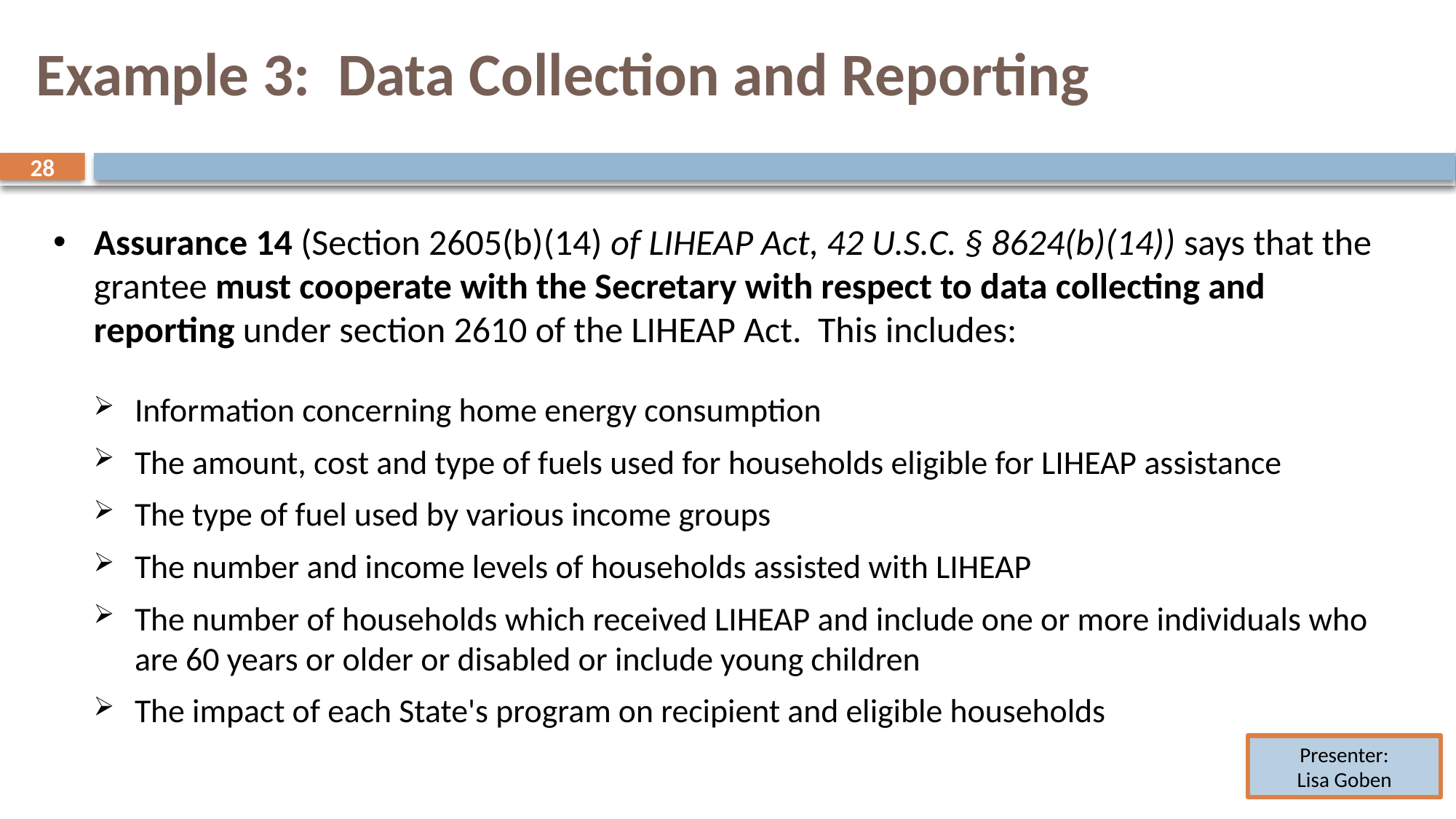

# Example 3:  Data Collection and Reporting
28
28
Assurance 14 (Section 2605(b)(14) of LIHEAP Act, 42 U.S.C. § 8624(b)(14)) says that the grantee must cooperate with the Secretary with respect to data collecting and reporting under section 2610 of the LIHEAP Act.  This includes:

Information concerning home energy consumption
The amount, cost and type of fuels used for households eligible for LIHEAP assistance
The type of fuel used by various income groups
The number and income levels of households assisted with LIHEAP
The number of households which received LIHEAP and include one or more individuals who are 60 years or older or disabled or include young children
The impact of each State's program on recipient and eligible households

Presenter:
Lisa Goben